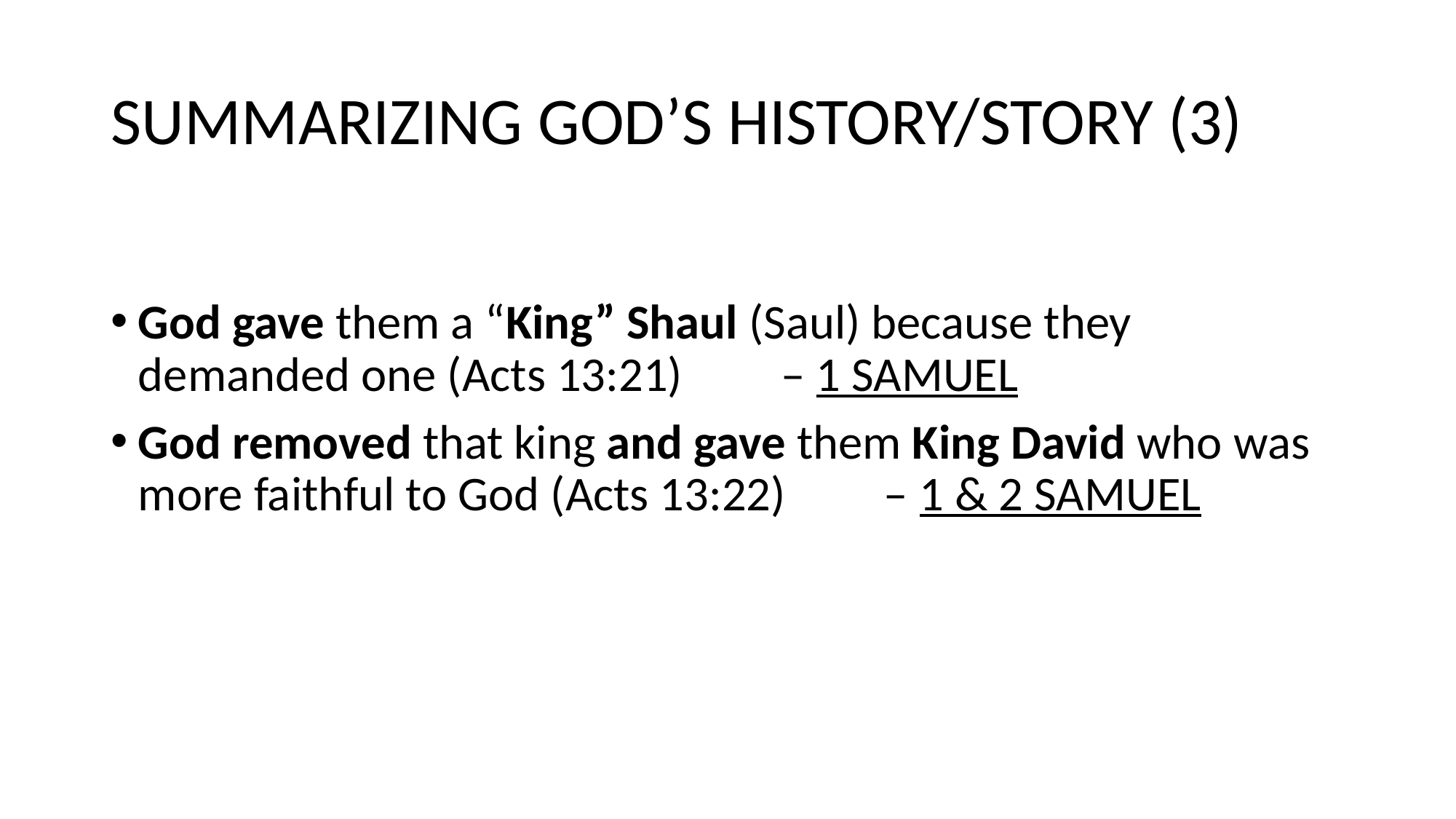

# SUMMARIZING GOD’S HISTORY/STORY (3)

God gave them a “King” Shaul (Saul) because they demanded one (Acts 13:21)         – 1 SAMUEL
God removed that king and gave them King David who was more faithful to God (Acts 13:22)         – 1 & 2 SAMUEL